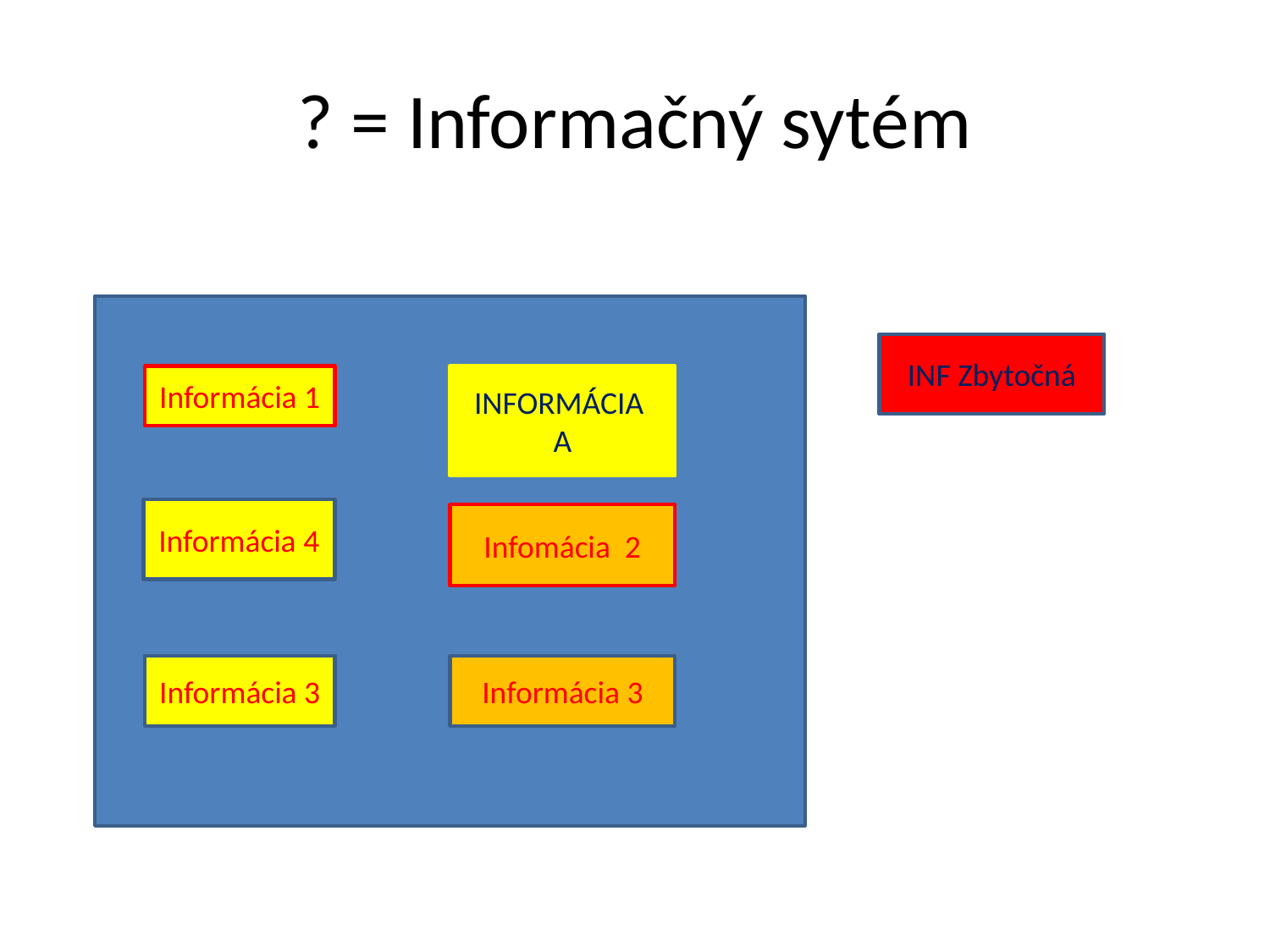

# ? = Informačný sytém

INF Zbytočná
Informácia 1
INFORMÁCIA  A
Informácia 4
Infomácia  2
Informácia 3
Informácia 3